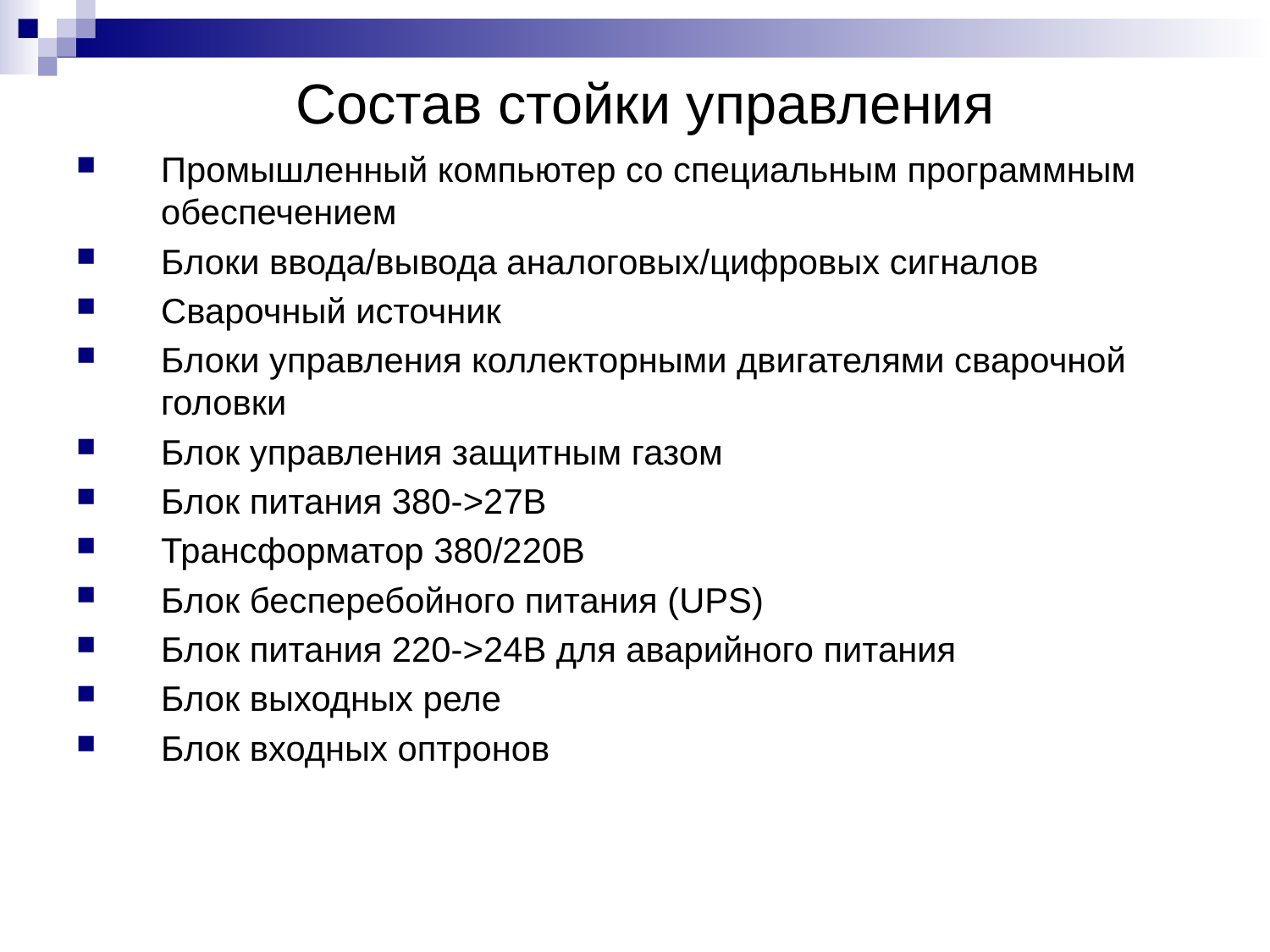

Состав стойки управления
Промышленный компьютер со специальным программным обеспечением
Блоки ввода/вывода аналоговых/цифровых сигналов
Сварочный источник
Блоки управления коллекторными двигателями сварочной головки
Блок управления защитным газом
Блок питания 380->27В
Трансформатор 380/220В
Блок бесперебойного питания (UPS)
Блок питания 220->24В для аварийного питания
Блок выходных реле
Блок входных оптронов